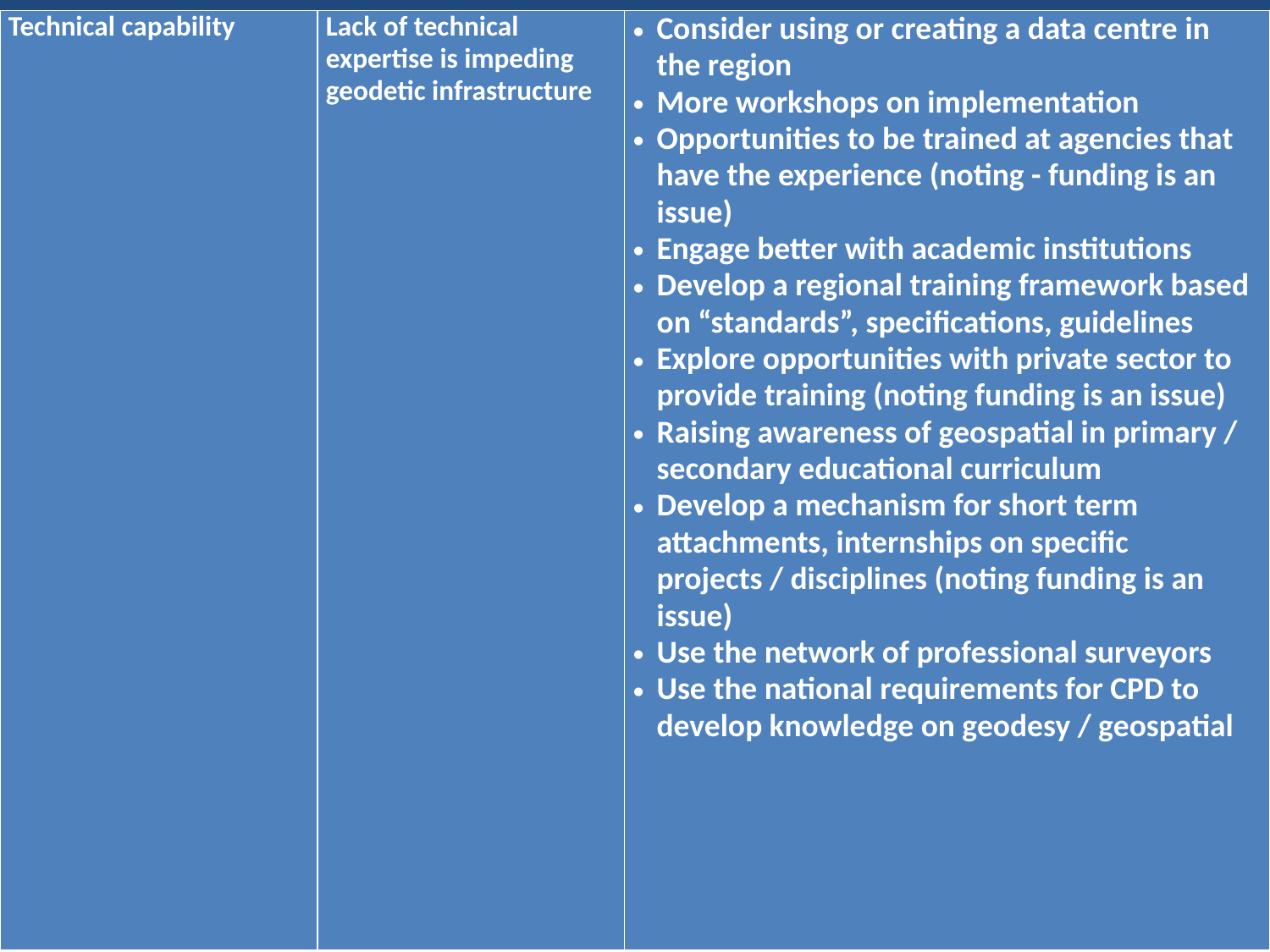

| Technical capability | Lack of technical expertise is impeding geodetic infrastructure | Consider using or creating a data centre in the region More workshops on implementation Opportunities to be trained at agencies that have the experience (noting - funding is an issue) Engage better with academic institutions Develop a regional training framework based on “standards”, specifications, guidelines Explore opportunities with private sector to provide training (noting funding is an issue) Raising awareness of geospatial in primary / secondary educational curriculum Develop a mechanism for short term attachments, internships on specific projects / disciplines (noting funding is an issue) Use the network of professional surveyors Use the national requirements for CPD to develop knowledge on geodesy / geospatial |
| --- | --- | --- |